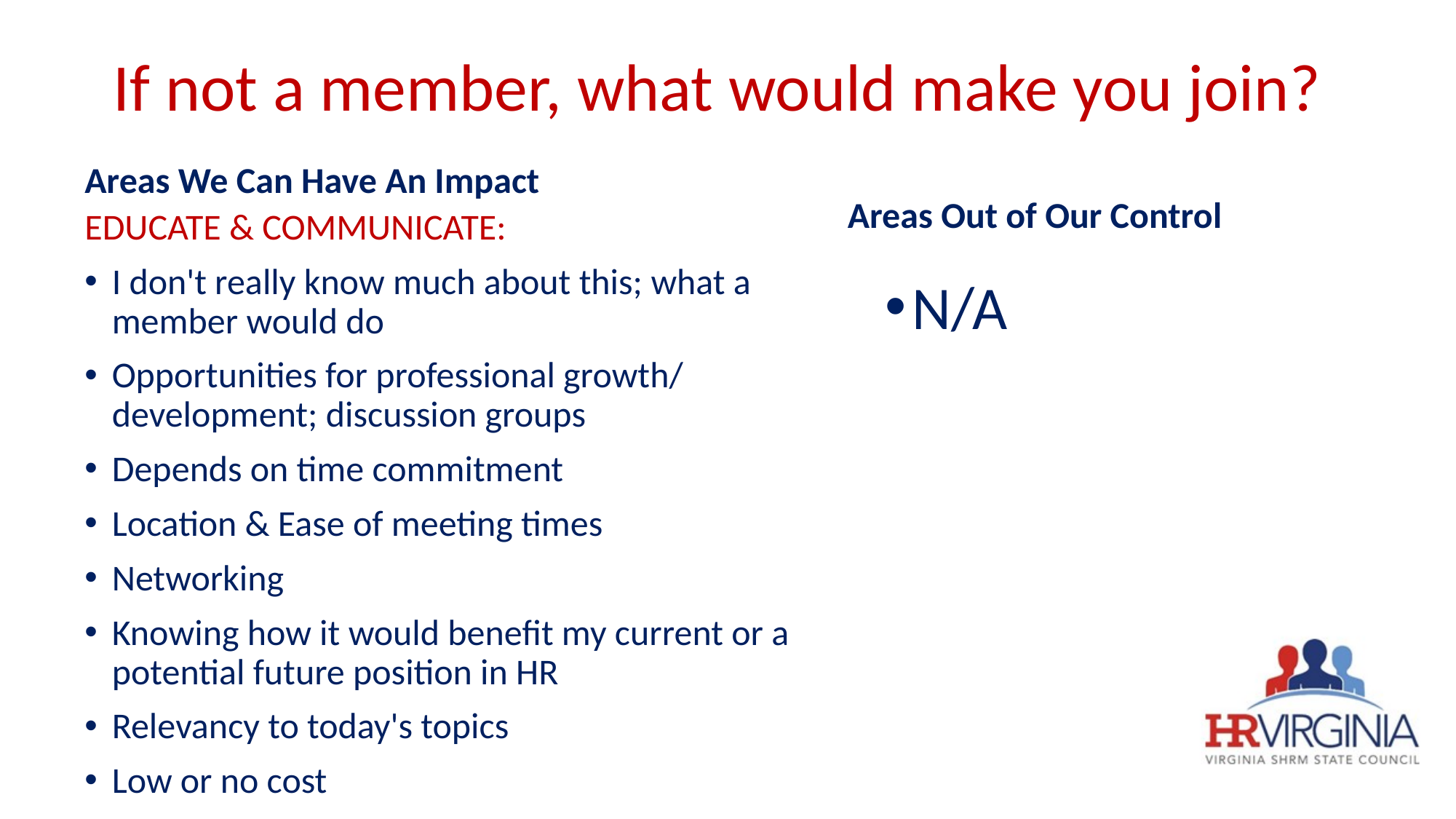

# If not a member, what would make you join?
Areas We Can Have An Impact

Areas Out of Our Control

EDUCATE & COMMUNICATE:
I don't really know much about this; what a member would do
Opportunities for professional growth/ development; discussion groups
Depends on time commitment
Location & Ease of meeting times
Networking
Knowing how it would benefit my current or a potential future position in HR
Relevancy to today's topics
Low or no cost

N/A